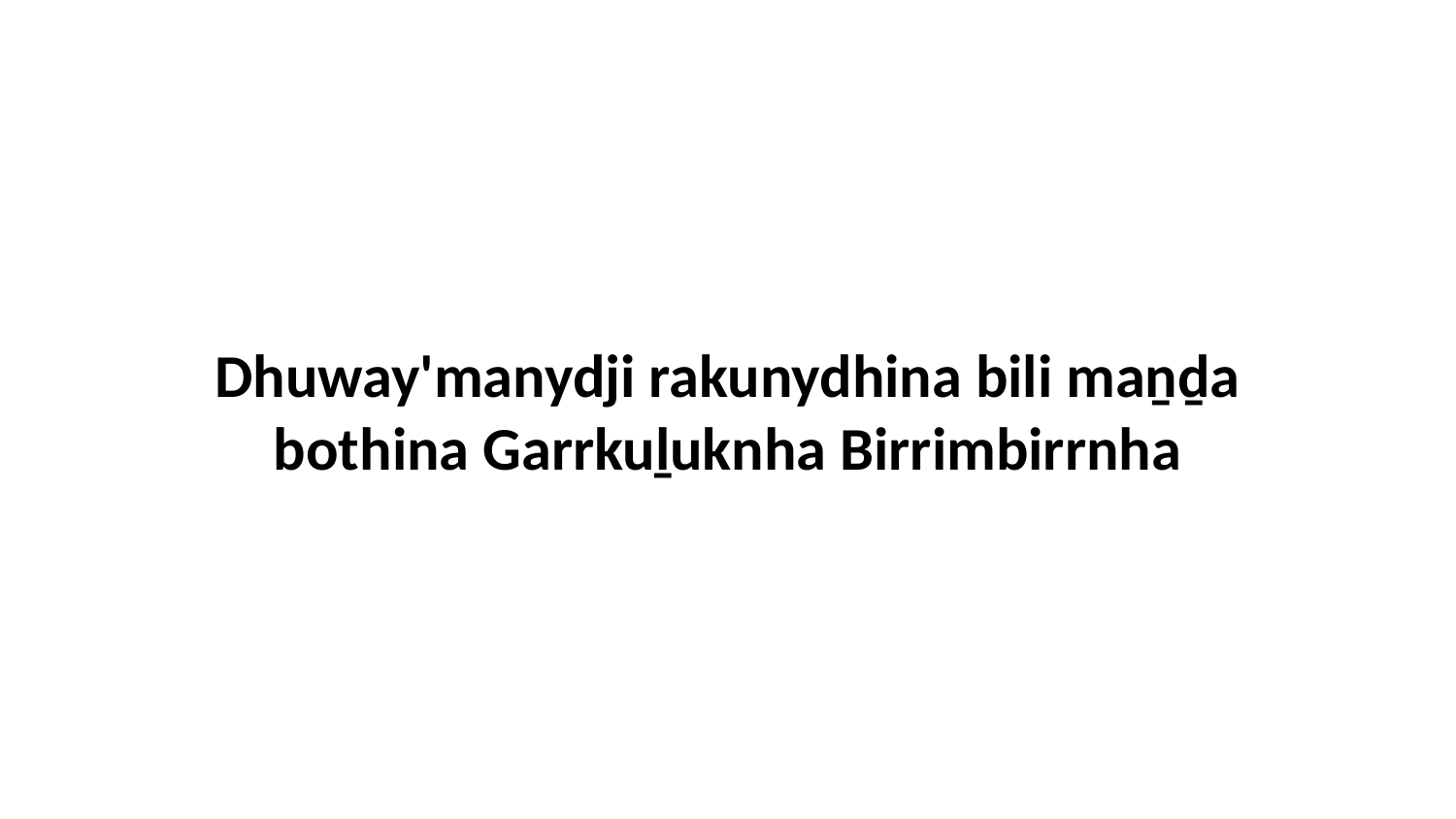

Dhuway'manydji rakunydhina bili maṉḏa bothina Garrkuḻuknha Birrimbirrnha